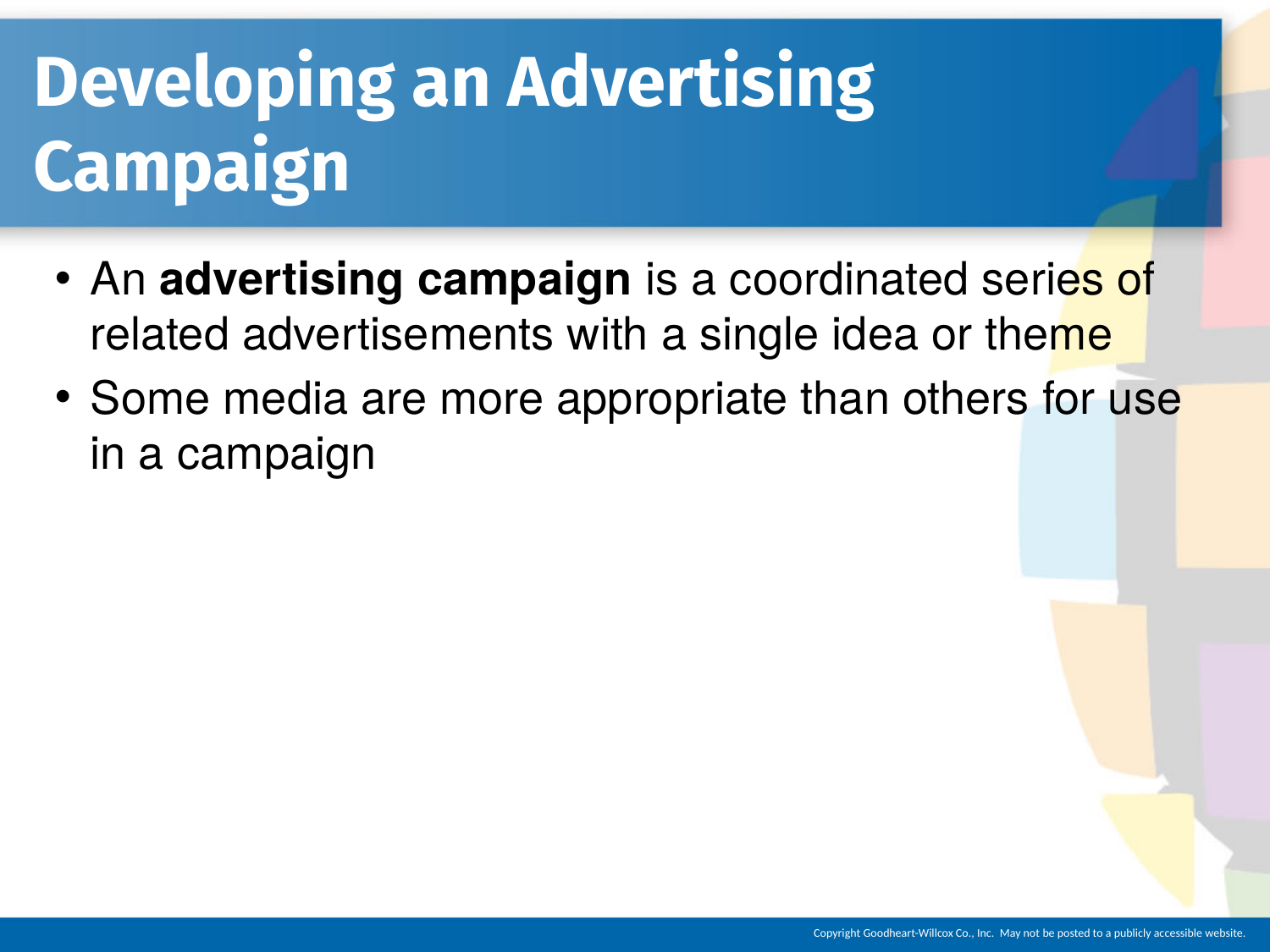

# Developing an Advertising Campaign
An advertising campaign is a coordinated series of related advertisements with a single idea or theme
Some media are more appropriate than others for use in a campaign